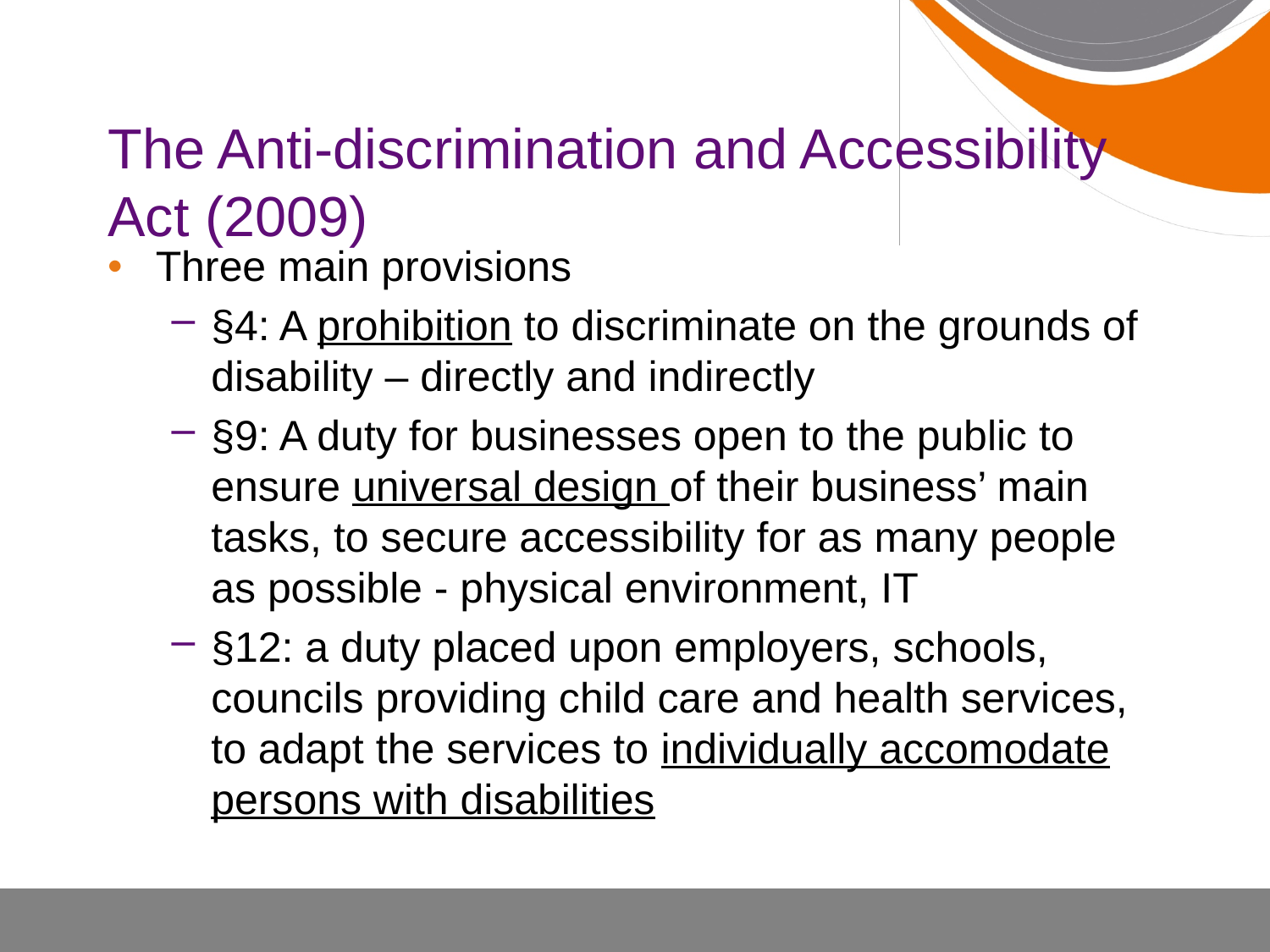

# The Anti-discrimination and Accessibility Act (2009)
Three main provisions
§4: A prohibition to discriminate on the grounds of disability – directly and indirectly
§9: A duty for businesses open to the public to ensure universal design of their business’ main tasks, to secure accessibility for as many people as possible - physical environment, IT
§12: a duty placed upon employers, schools, councils providing child care and health services, to adapt the services to individually accomodate persons with disabilities